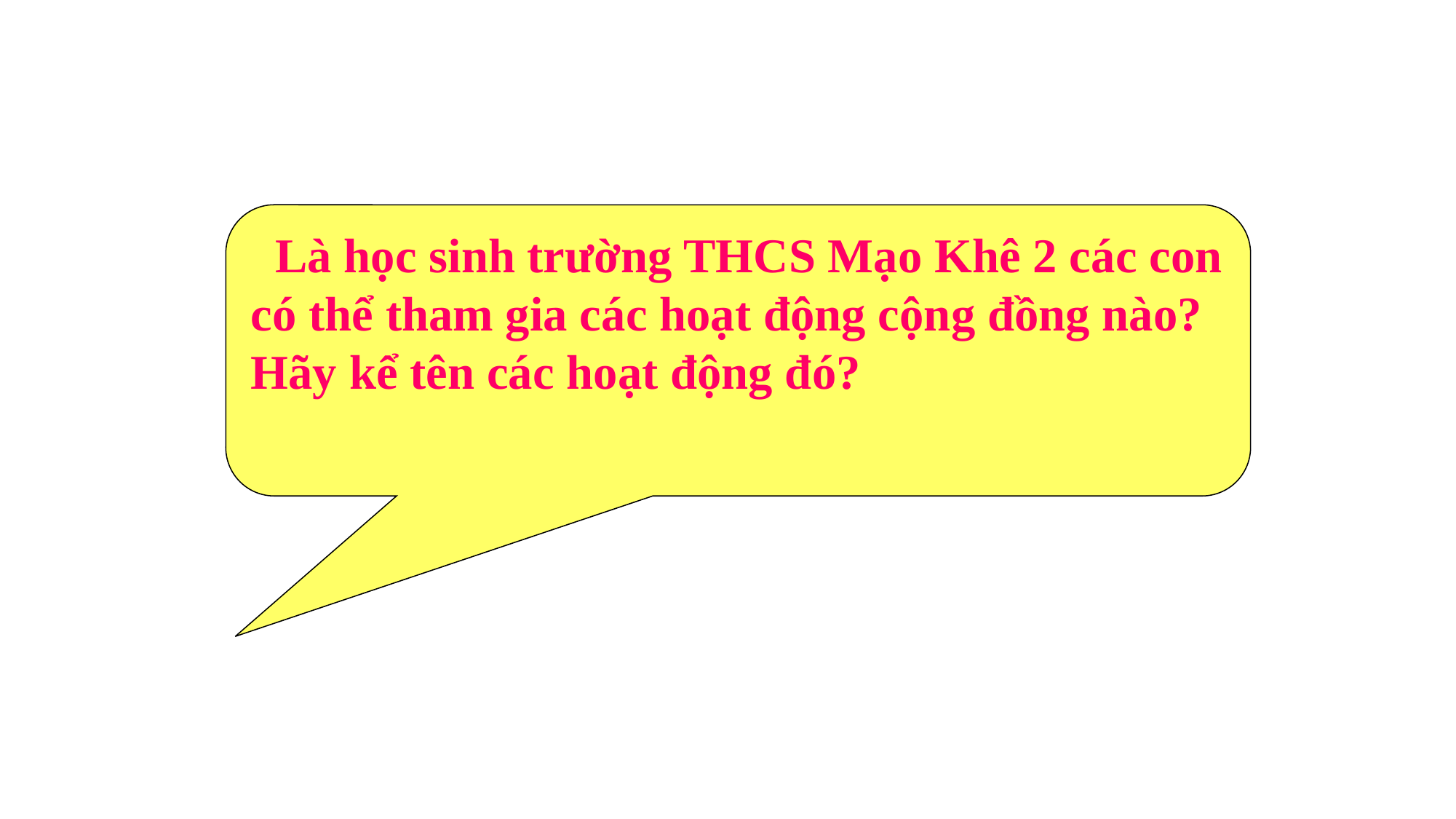

Là học sinh trường THCS Mạo Khê 2 các con có thể tham gia các hoạt động cộng đồng nào? Hãy kể tên các hoạt động đó?